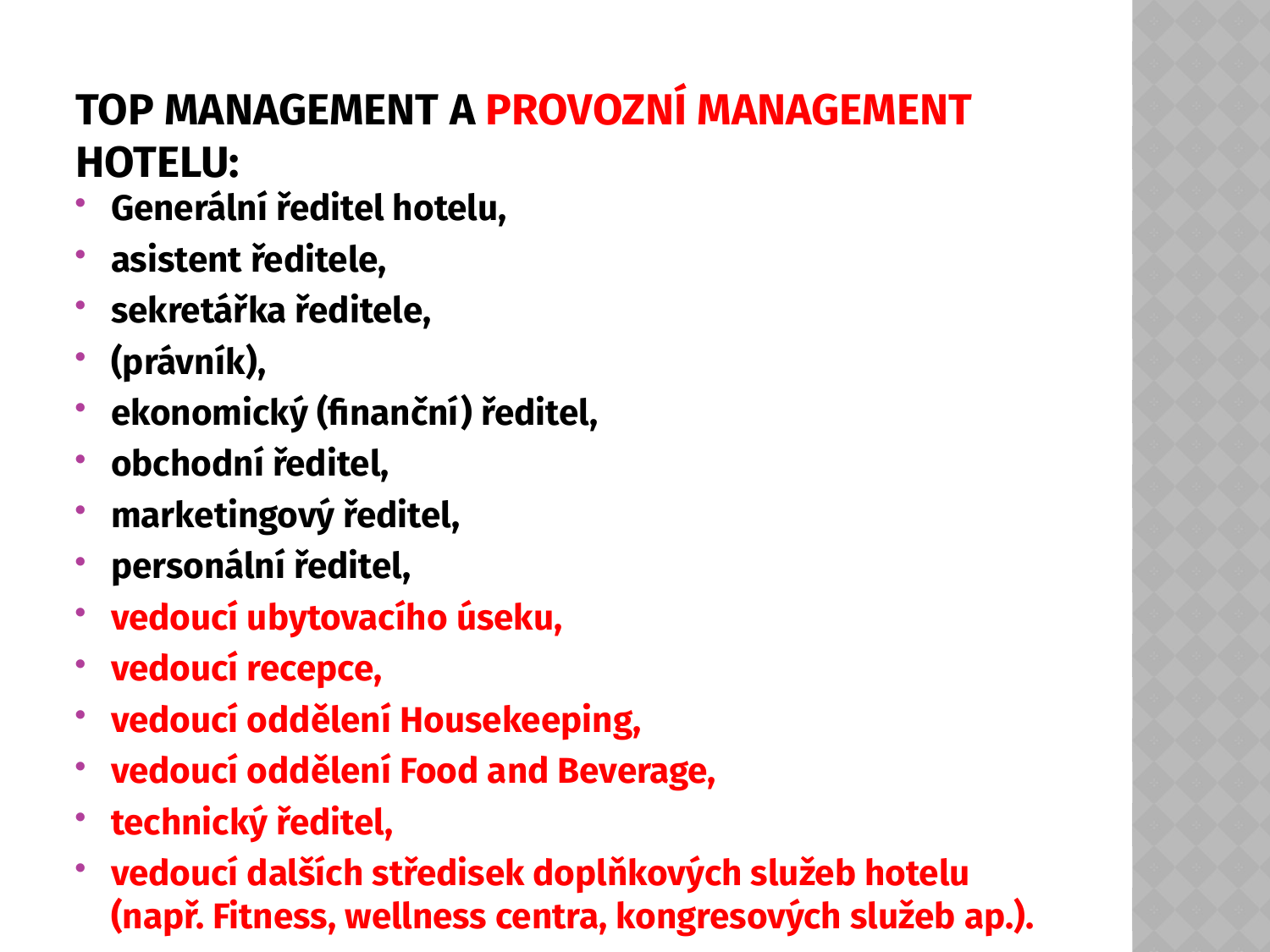

# TOP management a provozní management hotelu:
Generální ředitel hotelu,
asistent ředitele,
sekretářka ředitele,
(právník),
ekonomický (finanční) ředitel,
obchodní ředitel,
marketingový ředitel,
personální ředitel,
vedoucí ubytovacího úseku,
vedoucí recepce,
vedoucí oddělení Housekeeping,
vedoucí oddělení Food and Beverage,
technický ředitel,
vedoucí dalších středisek doplňkových služeb hotelu (např. Fitness, wellness centra, kongresových služeb ap.).